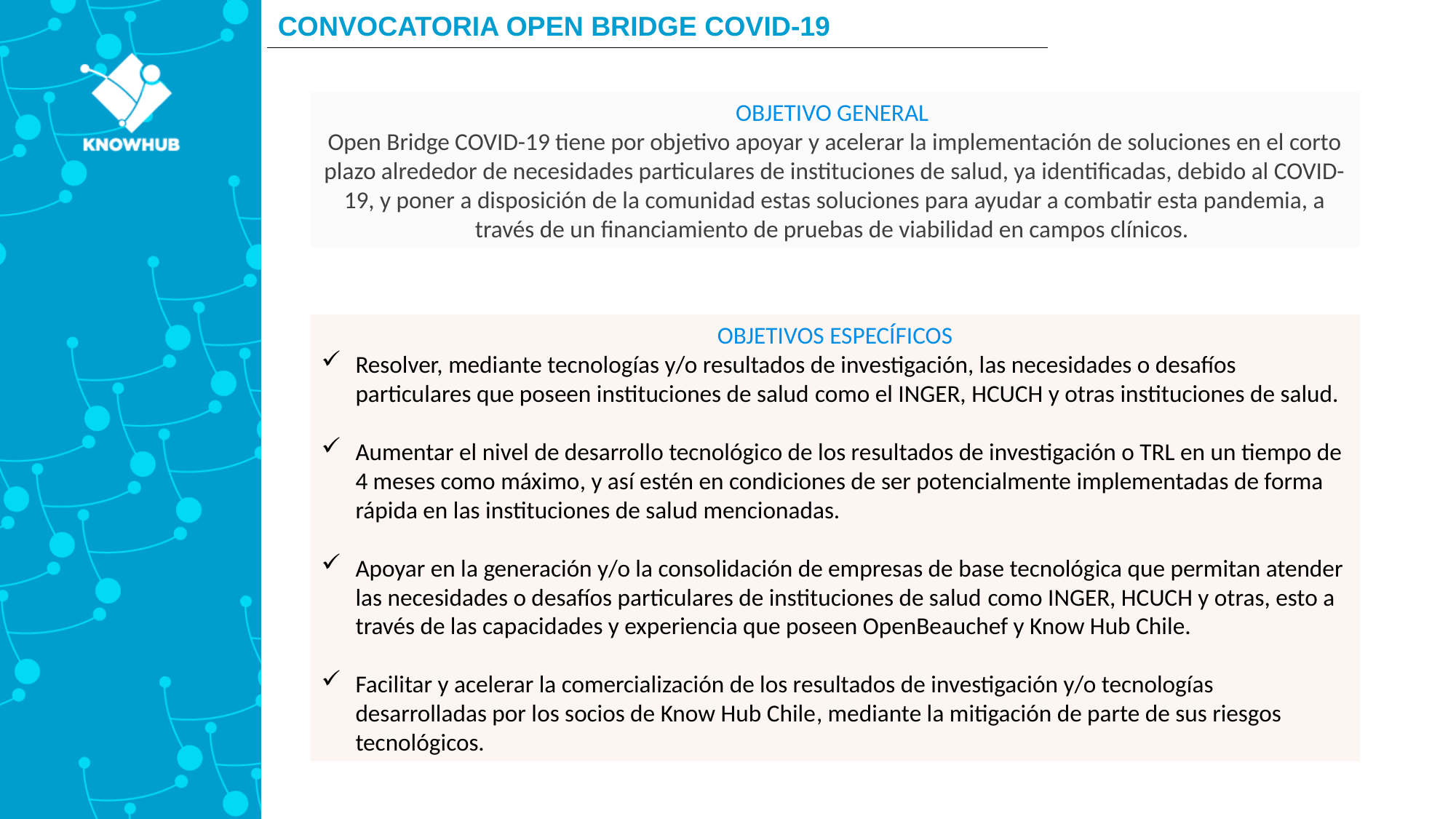

CONVOCATORIA OPEN BRIDGE COVID-19
OBJETIVO GENERAL
Open Bridge COVID-19 tiene por objetivo apoyar y acelerar la implementación de soluciones en el corto plazo alrededor de necesidades particulares de instituciones de salud, ya identificadas, debido al COVID-19, y poner a disposición de la comunidad estas soluciones para ayudar a combatir esta pandemia, a través de un financiamiento de pruebas de viabilidad en campos clínicos.
OBJETIVOS ESPECÍFICOS
Resolver, mediante tecnologías y/o resultados de investigación, las necesidades o desafíos particulares que poseen instituciones de salud como el INGER, HCUCH y otras instituciones de salud.

Aumentar el nivel de desarrollo tecnológico de los resultados de investigación o TRL en un tiempo de 4 meses como máximo, y así estén en condiciones de ser potencialmente implementadas de forma rápida en las instituciones de salud mencionadas.

Apoyar en la generación y/o la consolidación de empresas de base tecnológica que permitan atender las necesidades o desafíos particulares de instituciones de salud como INGER, HCUCH y otras, esto a través de las capacidades y experiencia que poseen OpenBeauchef y Know Hub Chile.

Facilitar y acelerar la comercialización de los resultados de investigación y/o tecnologías desarrolladas por los socios de Know Hub Chile, mediante la mitigación de parte de sus riesgos tecnológicos.